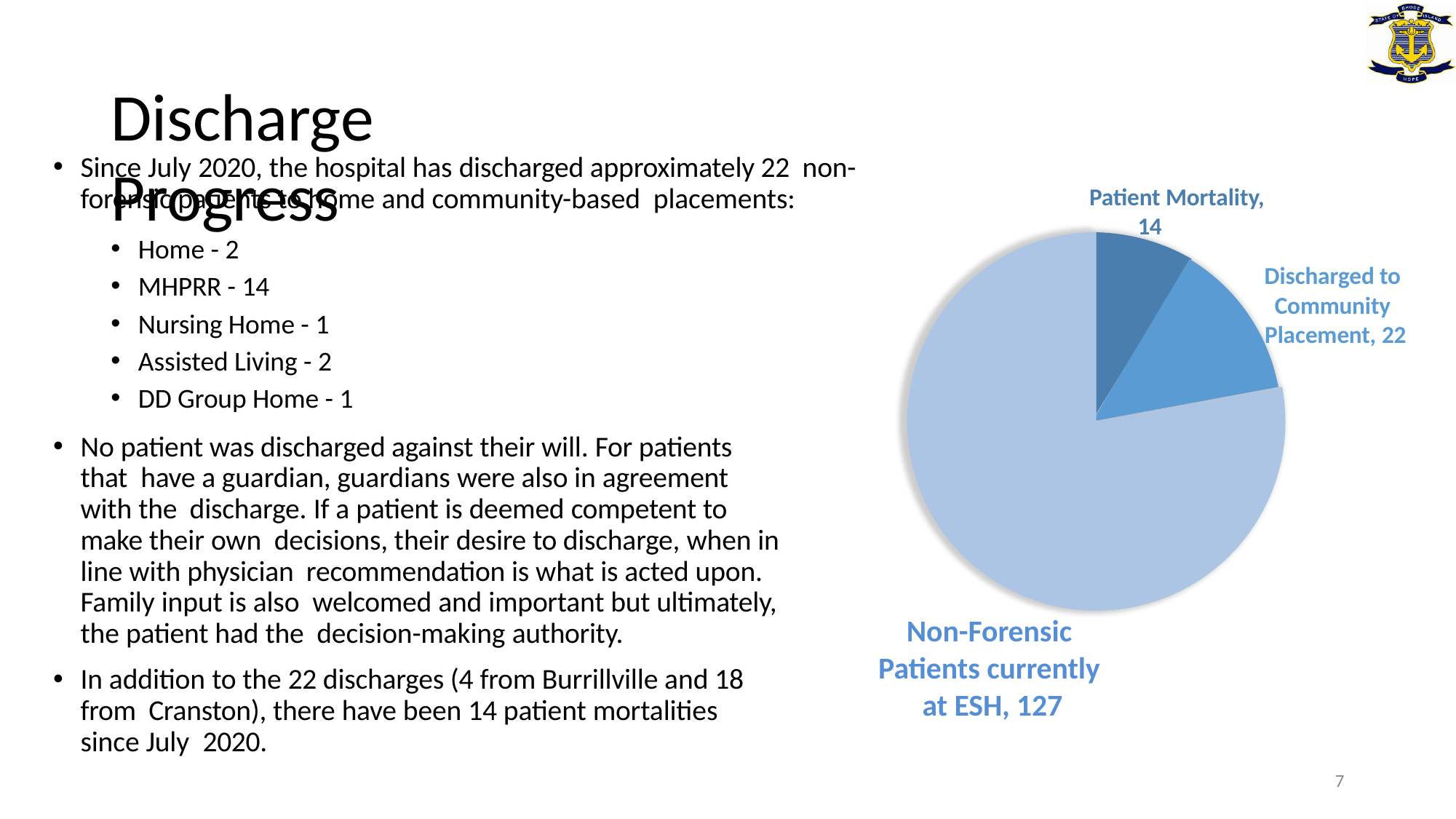

# Discharge Progress
Since July 2020, the hospital has discharged approximately 22  non-forensic patients to home and community-based  placements:
Patient Mortality,  14

Home - 2
MHPRR - 14
Nursing Home - 1
Assisted Living - 2
DD Group Home - 1

Discharged to  Community  Placement, 22
No patient was discharged against their will. For patients that  have a guardian, guardians were also in agreement with the  discharge. If a patient is deemed competent to make their own  decisions, their desire to discharge, when in line with physician  recommendation is what is acted upon. Family input is also  welcomed and important but ultimately, the patient had the  decision-making authority.
In addition to the 22 discharges (4 from Burrillville and 18 from  Cranston), there have been 14 patient mortalities since July  2020.
Non-Forensic  Patients currently  at ESH, 127
7